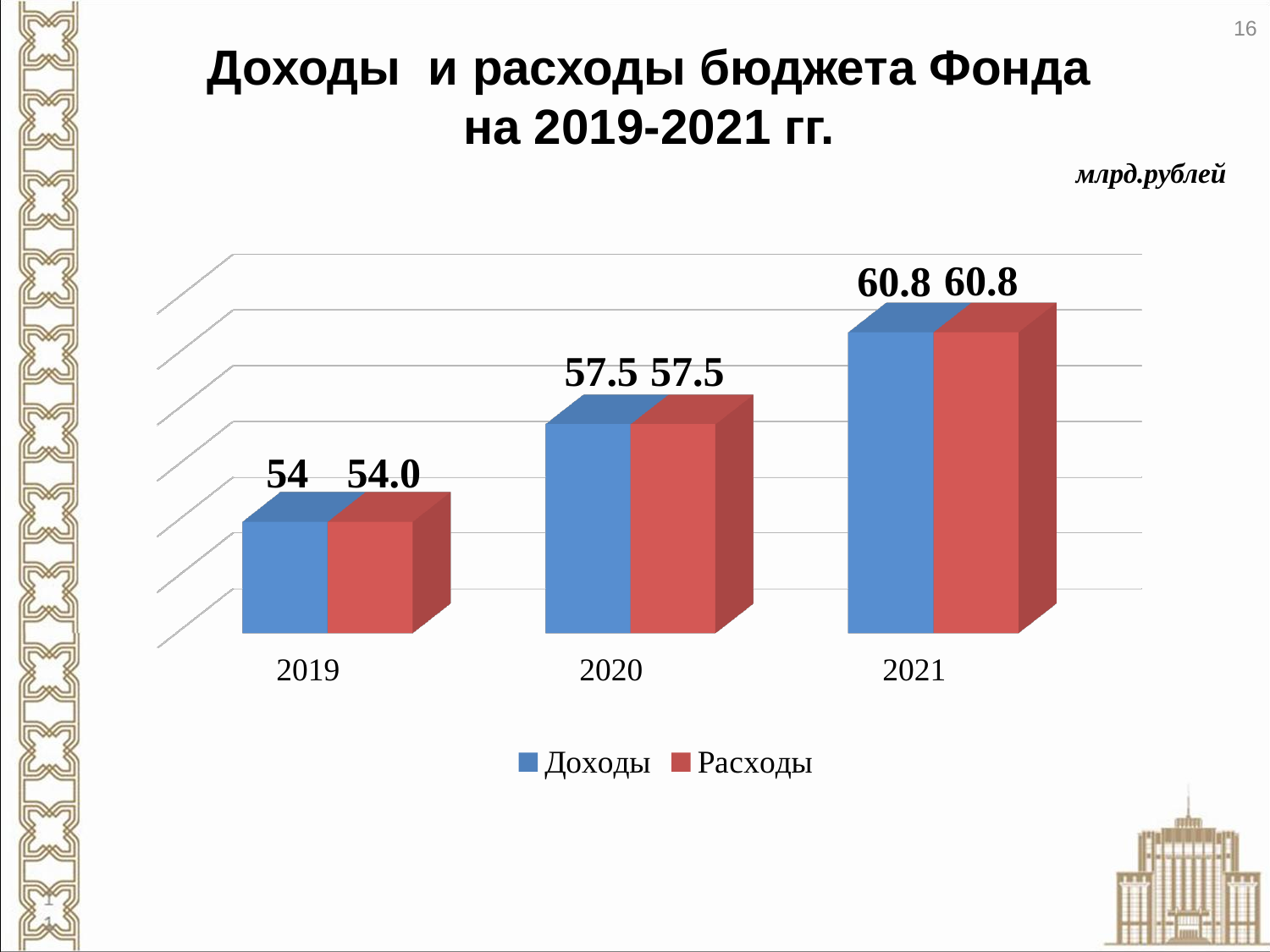

16
# Доходы  и расходы бюджета Фонда на 2019-2021 гг.
млрд.рублей

[unsupported chart]